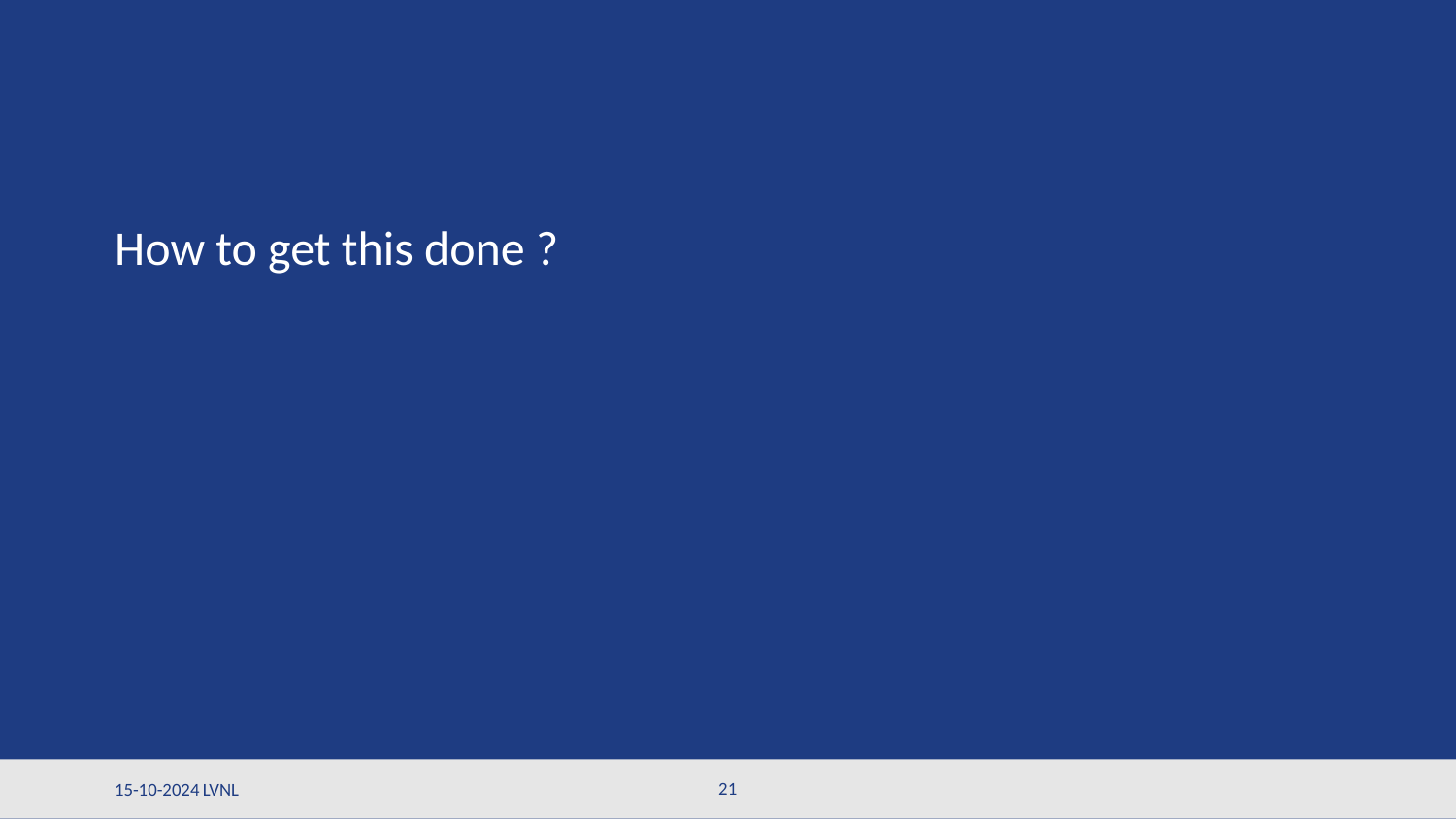

# How to get this done ?
15-10-2024
LVNL
21